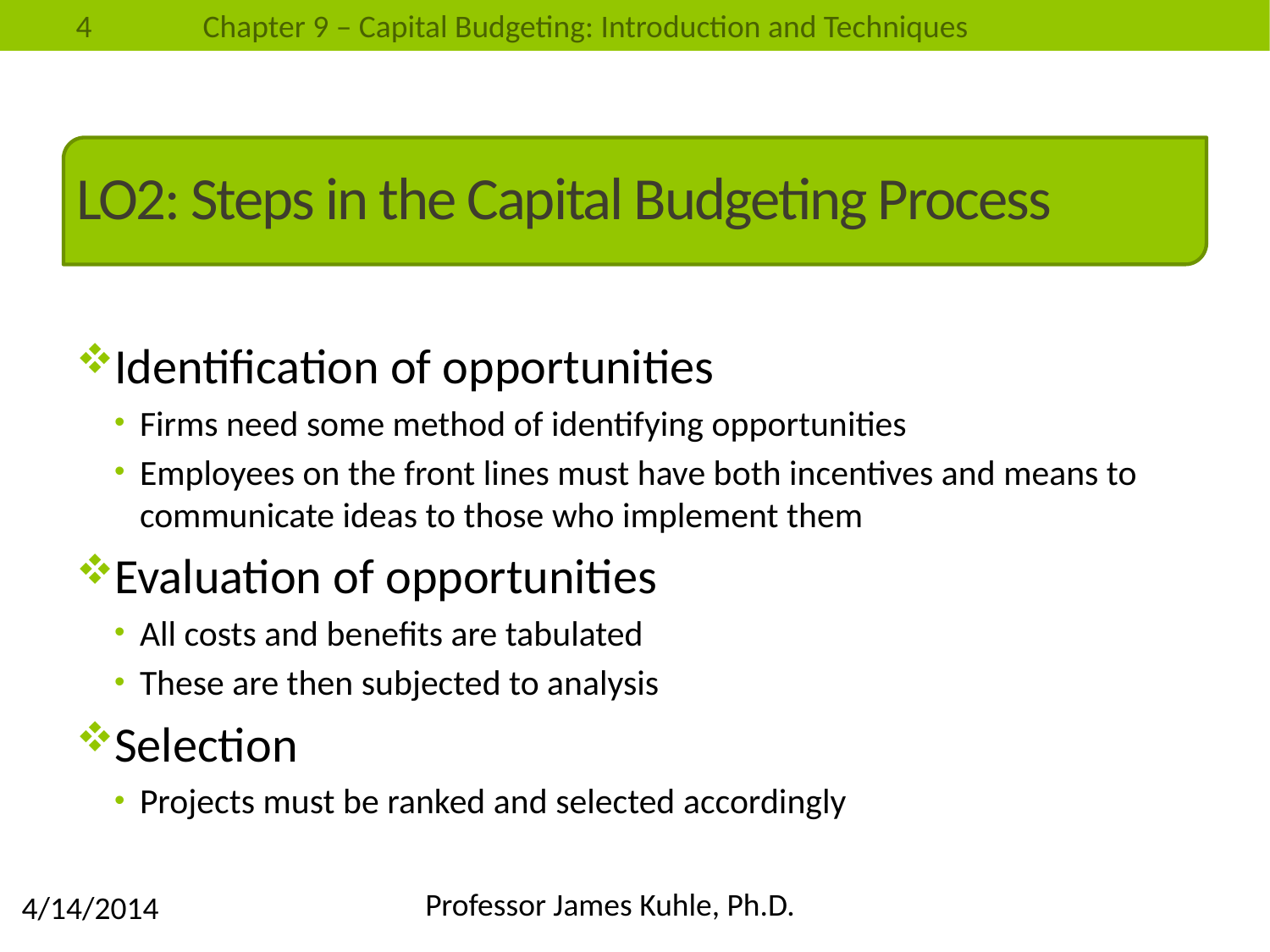

# LO2: Steps in the Capital Budgeting Process
Identification of opportunities
Firms need some method of identifying opportunities
Employees on the front lines must have both incentives and means to communicate ideas to those who implement them
Evaluation of opportunities
All costs and benefits are tabulated
These are then subjected to analysis
Selection
Projects must be ranked and selected accordingly

Professor James Kuhle, Ph.D.
4/14/2014